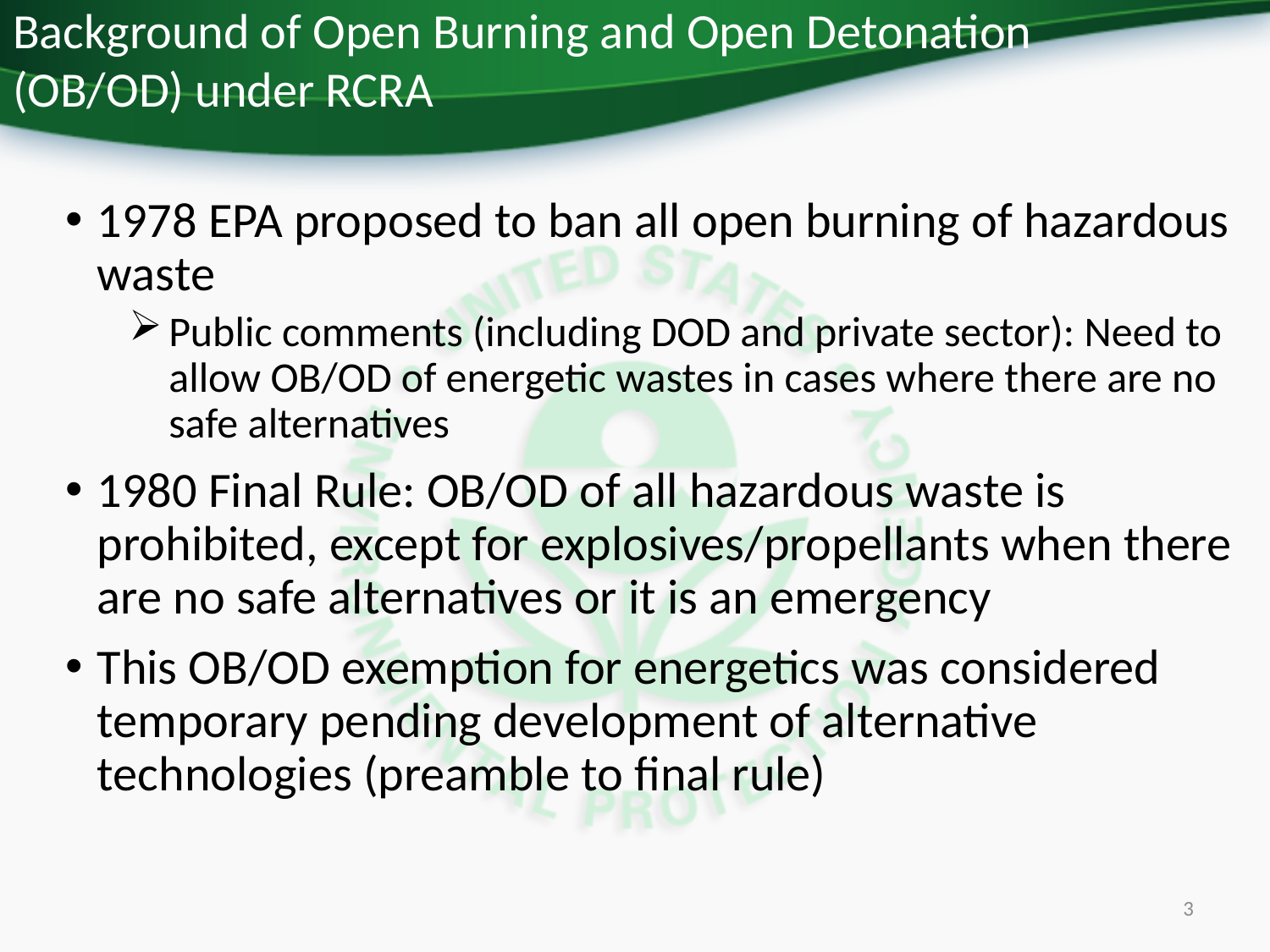

# Background of Open Burning and Open Detonation (OB/OD) under RCRA
1978 EPA proposed to ban all open burning of hazardous waste
Public comments (including DOD and private sector): Need to allow OB/OD of energetic wastes in cases where there are no safe alternatives
1980 Final Rule: OB/OD of all hazardous waste is prohibited, except for explosives/propellants when there are no safe alternatives or it is an emergency
This OB/OD exemption for energetics was considered temporary pending development of alternative technologies (preamble to final rule)

3